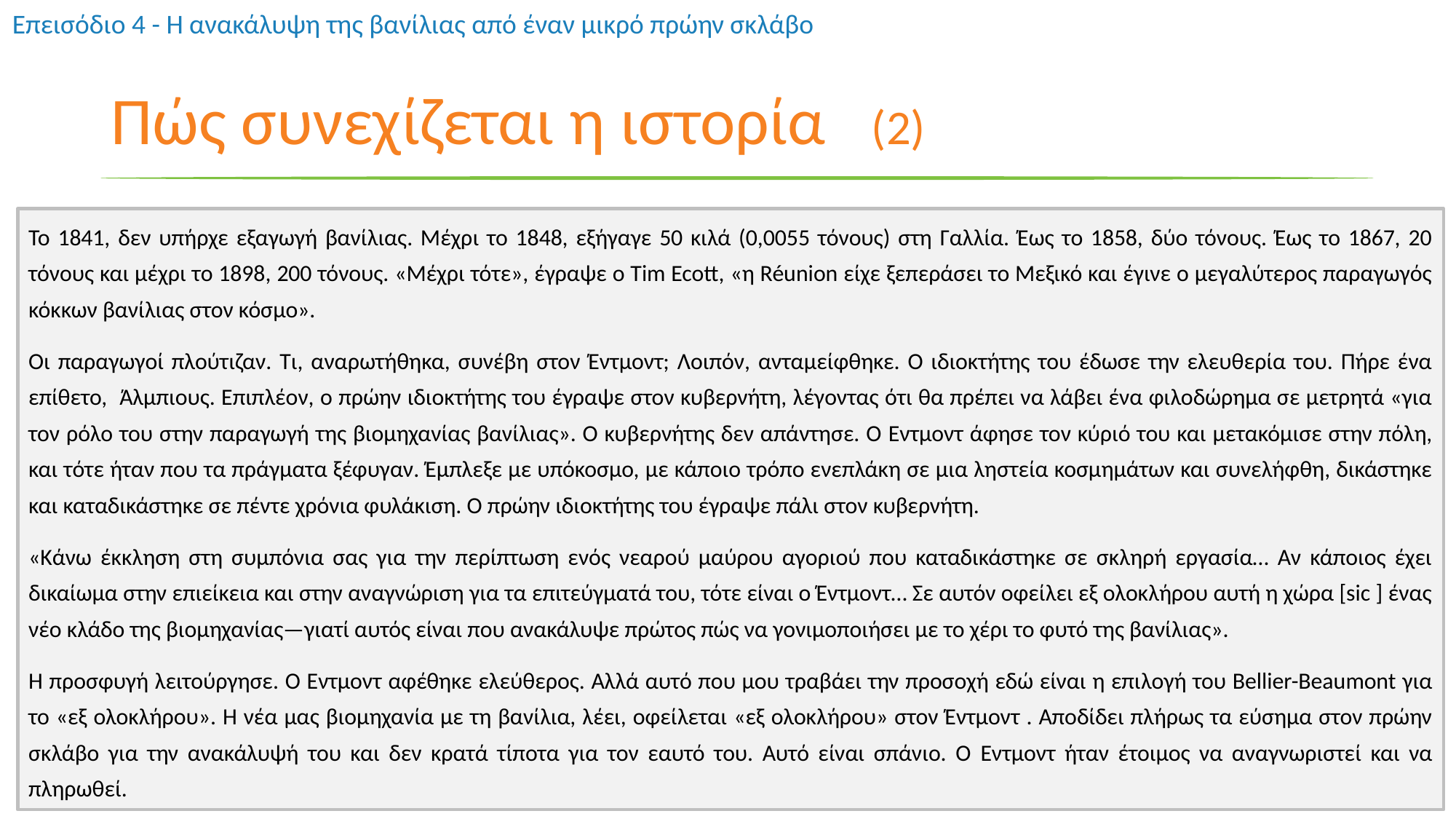

# Πώς συνεχίζεται η ιστορία   (2)
Το 1841, δεν υπήρχε εξαγωγή βανίλιας. Μέχρι το 1848, εξήγαγε 50 κιλά (0,0055 τόνους) στη Γαλλία. Έως το 1858, δύο τόνους. Έως το 1867, 20 τόνους και μέχρι το 1898, 200 τόνους. «Μέχρι τότε», έγραψε ο Tim Ecott, «η Réunion είχε ξεπεράσει το Μεξικό και έγινε ο μεγαλύτερος παραγωγός κόκκων βανίλιας στον κόσμο».
Οι παραγωγοί πλούτιζαν. Τι, αναρωτήθηκα, συνέβη στον Έντμοντ; Λοιπόν, ανταμείφθηκε. Ο ιδιοκτήτης του έδωσε την ελευθερία του. Πήρε ένα επίθετο,  Άλμπιους. Επιπλέον, ο πρώην ιδιοκτήτης του έγραψε στον κυβερνήτη, λέγοντας ότι θα πρέπει να λάβει ένα φιλοδώρημα σε μετρητά «για τον ρόλο του στην παραγωγή της βιομηχανίας βανίλιας». Ο κυβερνήτης δεν απάντησε. Ο Έντμοντ άφησε τον κύριό του και μετακόμισε στην πόλη, και τότε ήταν που τα πράγματα ξέφυγαν. Έμπλεξε με υπόκοσμο, με κάποιο τρόπο ενεπλάκη σε μια ληστεία κοσμημάτων και συνελήφθη, δικάστηκε και καταδικάστηκε σε πέντε χρόνια φυλάκιση. Ο πρώην ιδιοκτήτης του έγραψε πάλι στον κυβερνήτη.
«Κάνω έκκληση στη συμπόνια σας για την περίπτωση ενός νεαρού μαύρου αγοριού που καταδικάστηκε σε σκληρή εργασία… Αν κάποιος έχει δικαίωμα στην επιείκεια και στην αναγνώριση για τα επιτεύγματά του, τότε είναι ο Έντμοντ… Σε αυτόν οφείλει εξ ολοκλήρου αυτή η χώρα [sic ] ένας νέο κλάδο της βιομηχανίας—γιατί αυτός είναι που ανακάλυψε πρώτος πώς να γονιμοποιήσει με το χέρι το φυτό της βανίλιας».
Η προσφυγή λειτούργησε. Ο Έντμοντ αφέθηκε ελεύθερος. Αλλά αυτό που μου τραβάει την προσοχή εδώ είναι η επιλογή του Bellier-Beaumont για το «εξ ολοκλήρου». Η νέα μας βιομηχανία με τη βανίλια, λέει, οφείλεται «εξ ολοκλήρου» στον Έντμοντ . Αποδίδει πλήρως τα εύσημα στον πρώην σκλάβο για την ανακάλυψή του και δεν κρατά τίποτα για τον εαυτό του. Αυτό είναι σπάνιο. Ο Έντμοντ ήταν έτοιμος να αναγνωριστεί και να πληρωθεί.